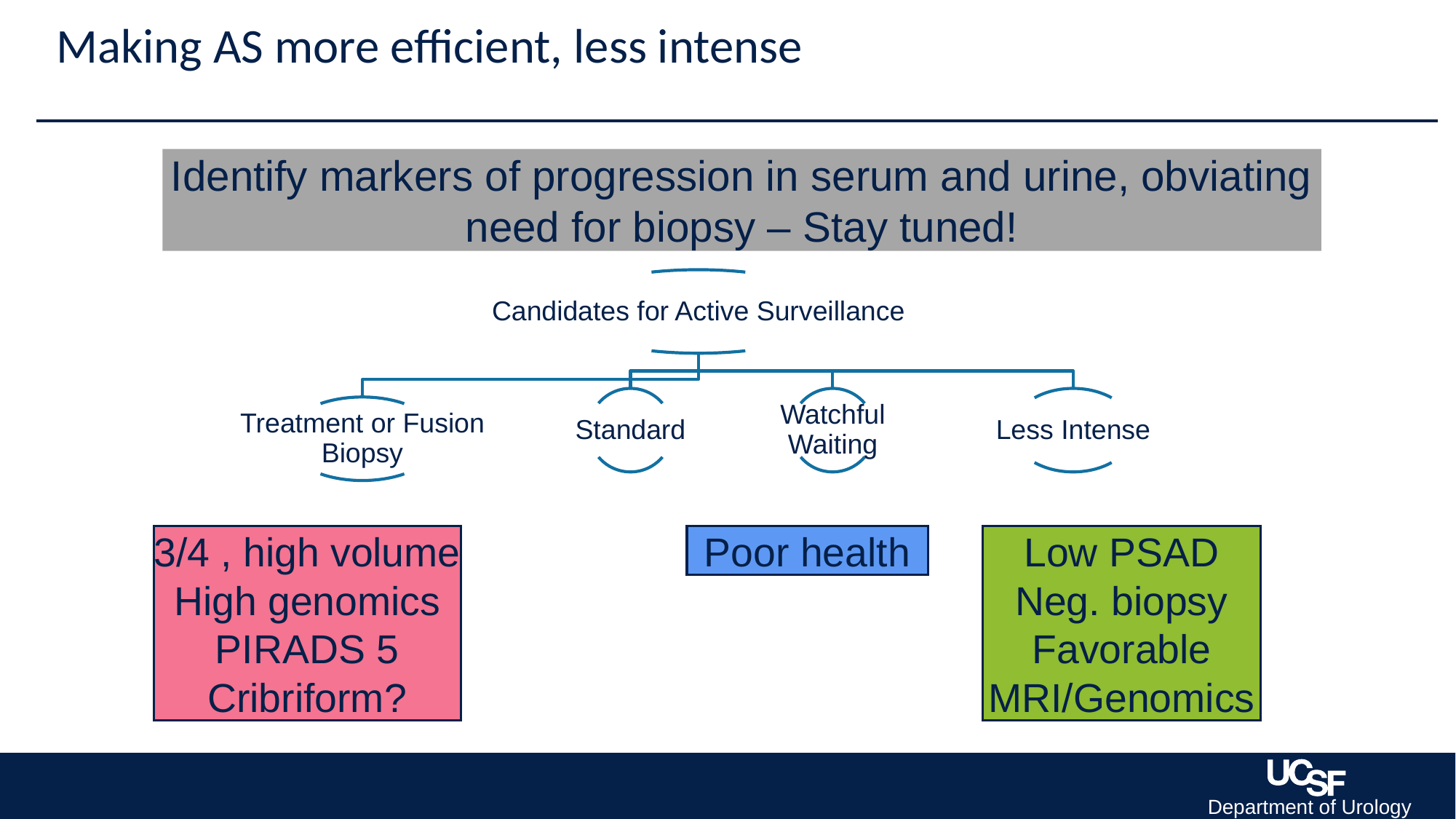

# Making AS more efficient, less intense
Candidates for Active Surveillance
Treatment or Fusion Biopsy
Standard
Watchful Waiting
Less Intense
Identify markers of progression in serum and urine, obviating need for biopsy – Stay tuned!
Poor health
3/4 , high volume
High genomics
PIRADS 5
Cribriform?
Low PSAD
Neg. biopsy
Favorable MRI/Genomics